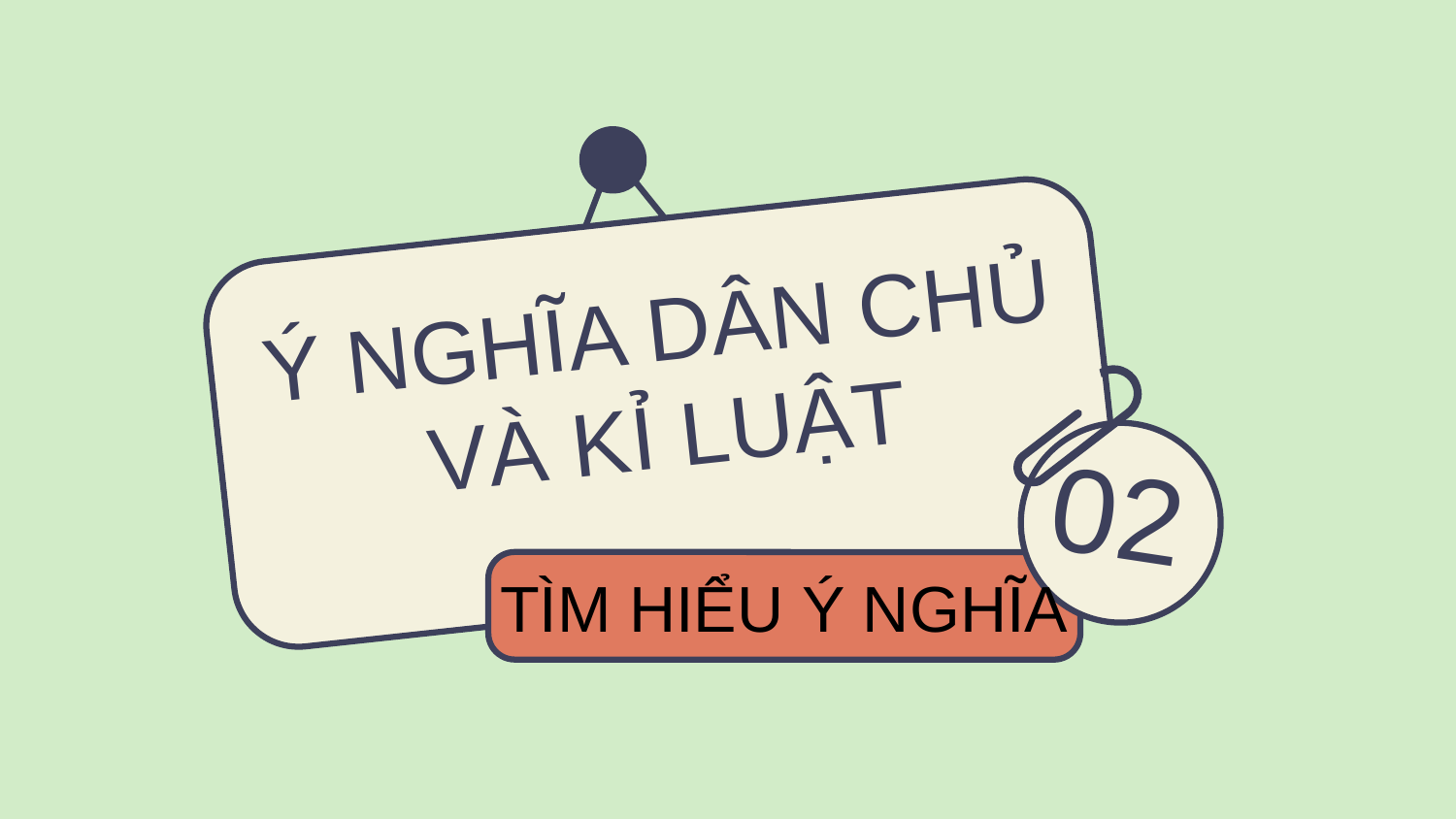

# Ý NGHĨA DÂN CHỦ VÀ KỈ LUẬT

02
TÌM HIỂU Ý NGHĨA